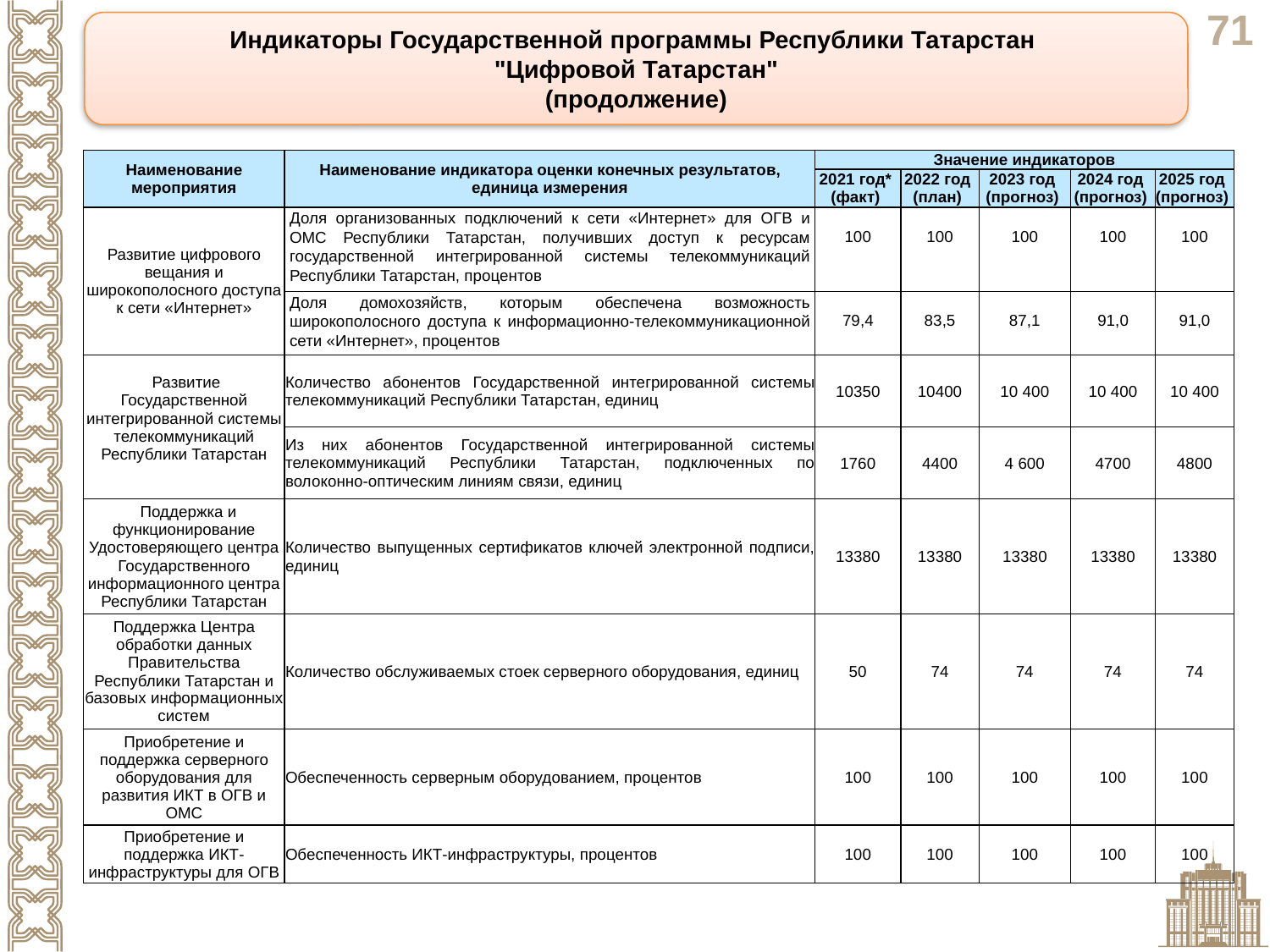

Индикаторы Государственной программы Республики Татарстан
"Цифровой Татарстан"
(продолжение)
| Наименование мероприятия | Наименование индикатора оценки конечных результатов, единица измерения | Значение индикаторов |  |  |  |  |
| --- | --- | --- | --- | --- | --- | --- |
|  |  | 2021 год\* (факт) | 2022 год (план) | 2023 год (прогноз) | 2024 год (прогноз) | 2025 год (прогноз) |
| Развитие цифрового вещания и широкополосного доступа к сети «Интернет» | Доля организованных под­ключений к сети «Интернет» для ОГВ и ОМС Республики Татарстан, получивших доступ к ресур­сам государственной инте­грированной системы теле­коммуникаций Республики Татарстан, процентов | 100 | 100 | 100 | 100 | 100 |
|  | Доля домохозяйств, ко­торым обеспечена возмож­ность широкополосного до­ступа к информационно-телекоммуникационной сети «Интернет», процентов | 79,4 | 83,5 | 87,1 | 91,0 | 91,0 |
| Развитие Государственной интегрированной системы телекоммуникаций Республики Татарстан | Количество абонентов Государственной интегрированной системы телекоммуникаций Республики Татарстан, единиц | 10350 | 10400 | 10 400 | 10 400 | 10 400 |
|  | Из них абонентов Государственной интегрированной системы телекоммуникаций Республики Татарстан, подключенных по волоконно-оптическим линиям связи, единиц | 1760 | 4400 | 4 600 | 4700 | 4800 |
| Поддержка и функционирование Удостоверяющего центра Государственного информационного центра Республики Татарстан | Количество выпущенных сертификатов ключей электронной подписи, единиц | 13380 | 13380 | 13380 | 13380 | 13380 |
| Поддержка Центра обработки данных Правительства Республики Татарстан и базовых информационных систем | Количество обслуживаемых стоек серверного оборудования, единиц | 50 | 74 | 74 | 74 | 74 |
| Приобретение и поддержка серверного оборудования для развития ИКТ в ОГВ и ОМС | Обеспеченность серверным оборудованием, процентов | 100 | 100 | 100 | 100 | 100 |
| Приобретение и поддержка ИКТ-инфраструктуры для ОГВ | Обеспеченность ИКТ-инфраструктуры, процентов | 100 | 100 | 100 | 100 | 100 |